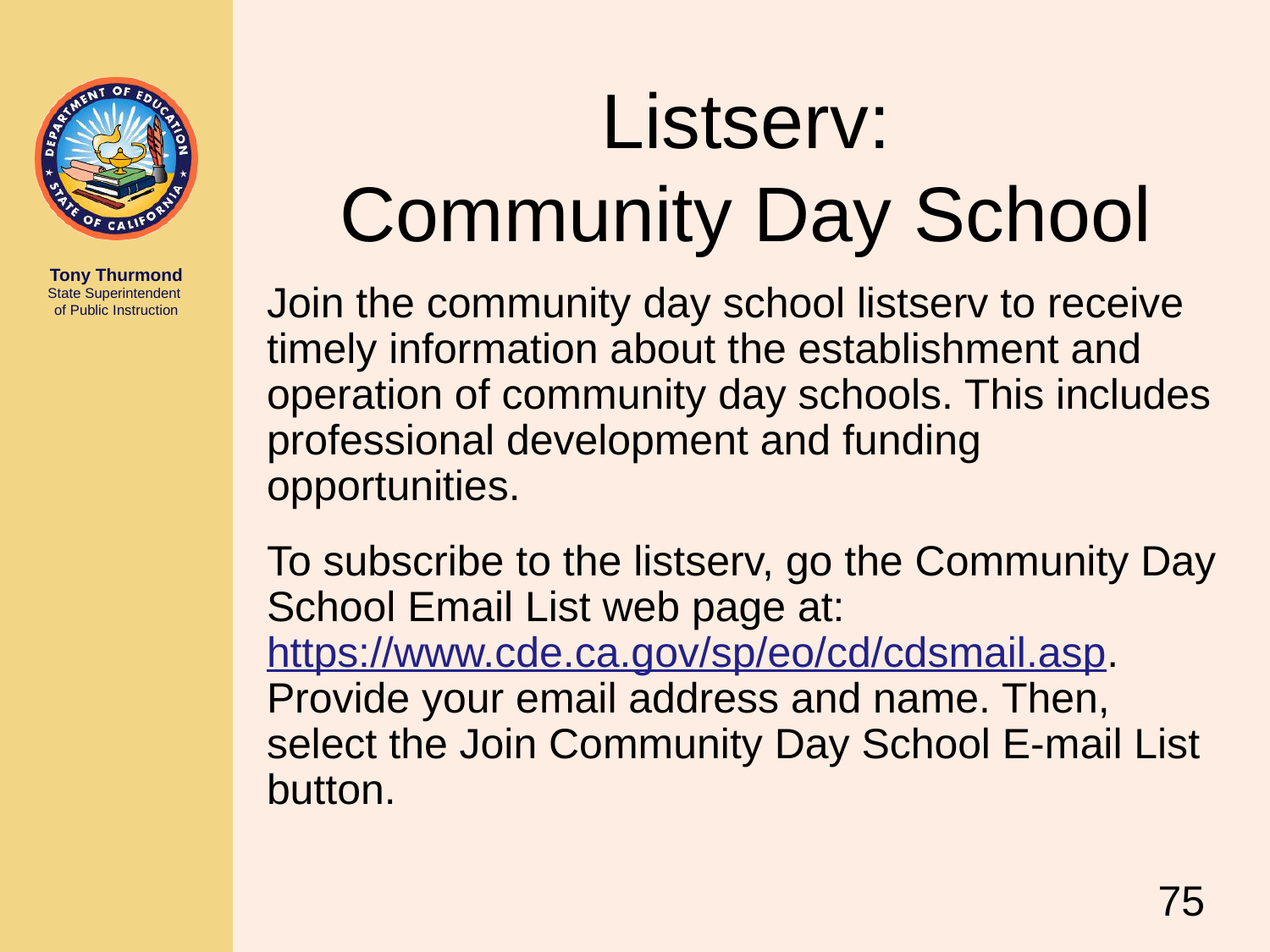

# Listserv: Community Day School
Join the community day school listserv to receive timely information about the establishment and operation of community day schools. This includes professional development and funding opportunities.
To subscribe to the listserv, go the Community Day School Email List web page at: https://www.cde.ca.gov/sp/eo/cd/cdsmail.asp. Provide your email address and name. Then, select the Join Community Day School E-mail List button.

75